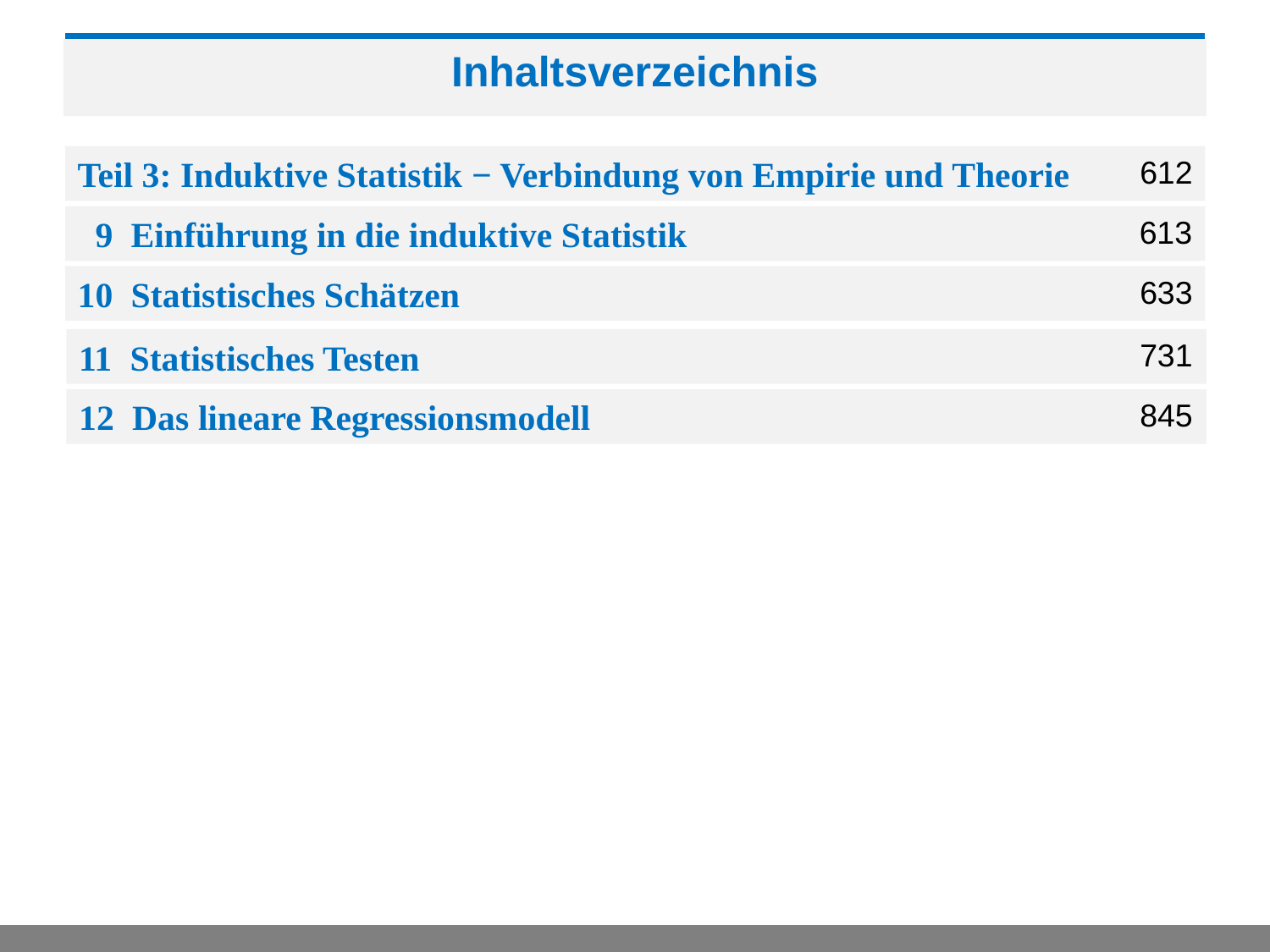

Inhaltsverzeichnis
Teil 3: Induktive Statistik − Verbindung von Empirie und Theorie
612
  9  Einführung in die induktive Statistik
613
10  Statistisches Schätzen
633
11  Statistisches Testen
731
12  Das lineare Regressionsmodell
845